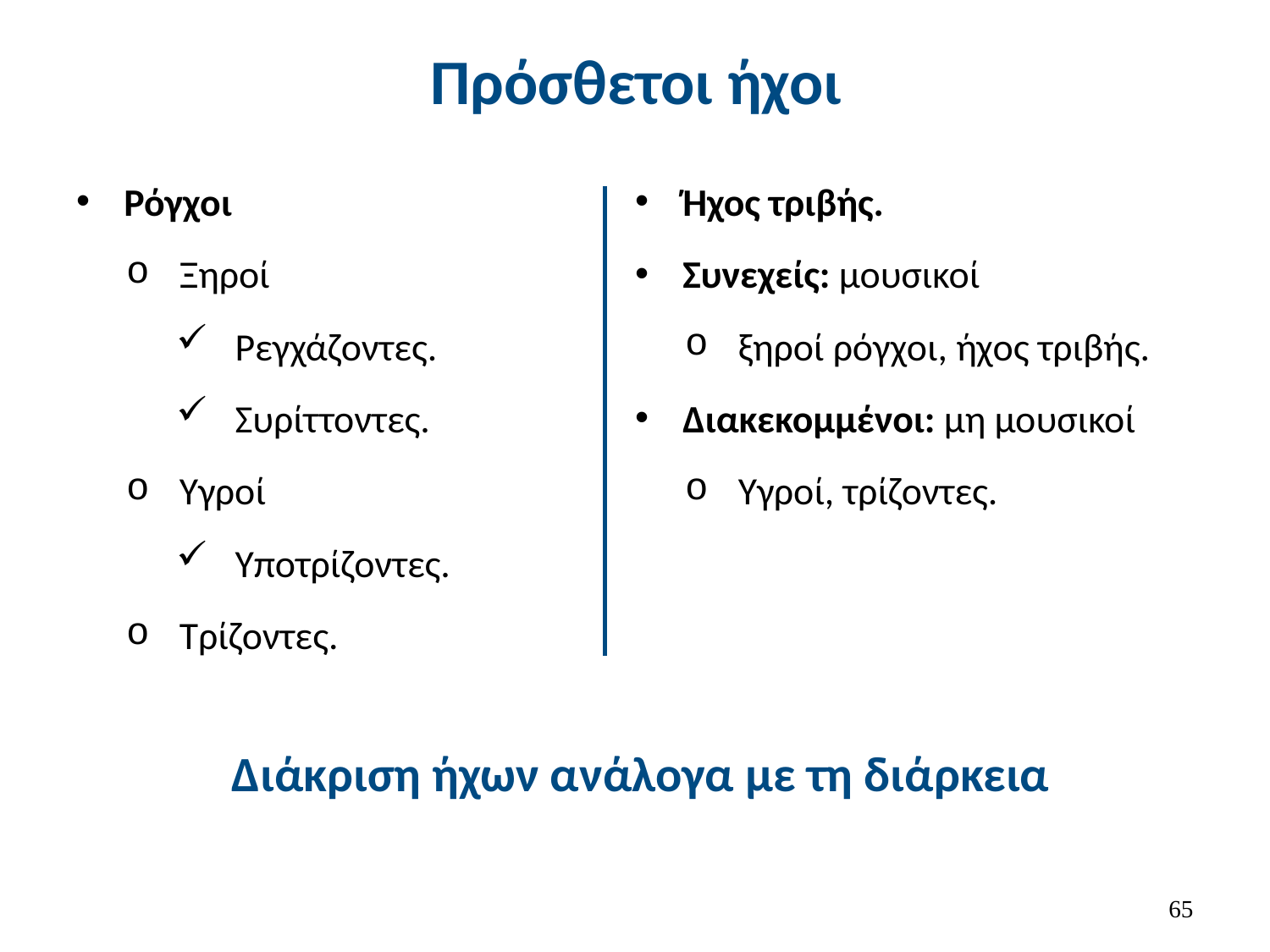

# Πρόσθετοι ήχοι
Ρόγχοι
Ξηροί
Ρεγχάζοντες.
Συρίττοντες.
Υγροί
Υποτρίζοντες.
Τρίζοντες.
Ήχος τριβής.
Συνεχείς: μουσικοί
ξηροί ρόγχοι, ήχος τριβής.
Διακεκομμένοι: μη μουσικοί
Υγροί, τρίζοντες.
Διάκριση ήχων ανάλογα με τη διάρκεια
65